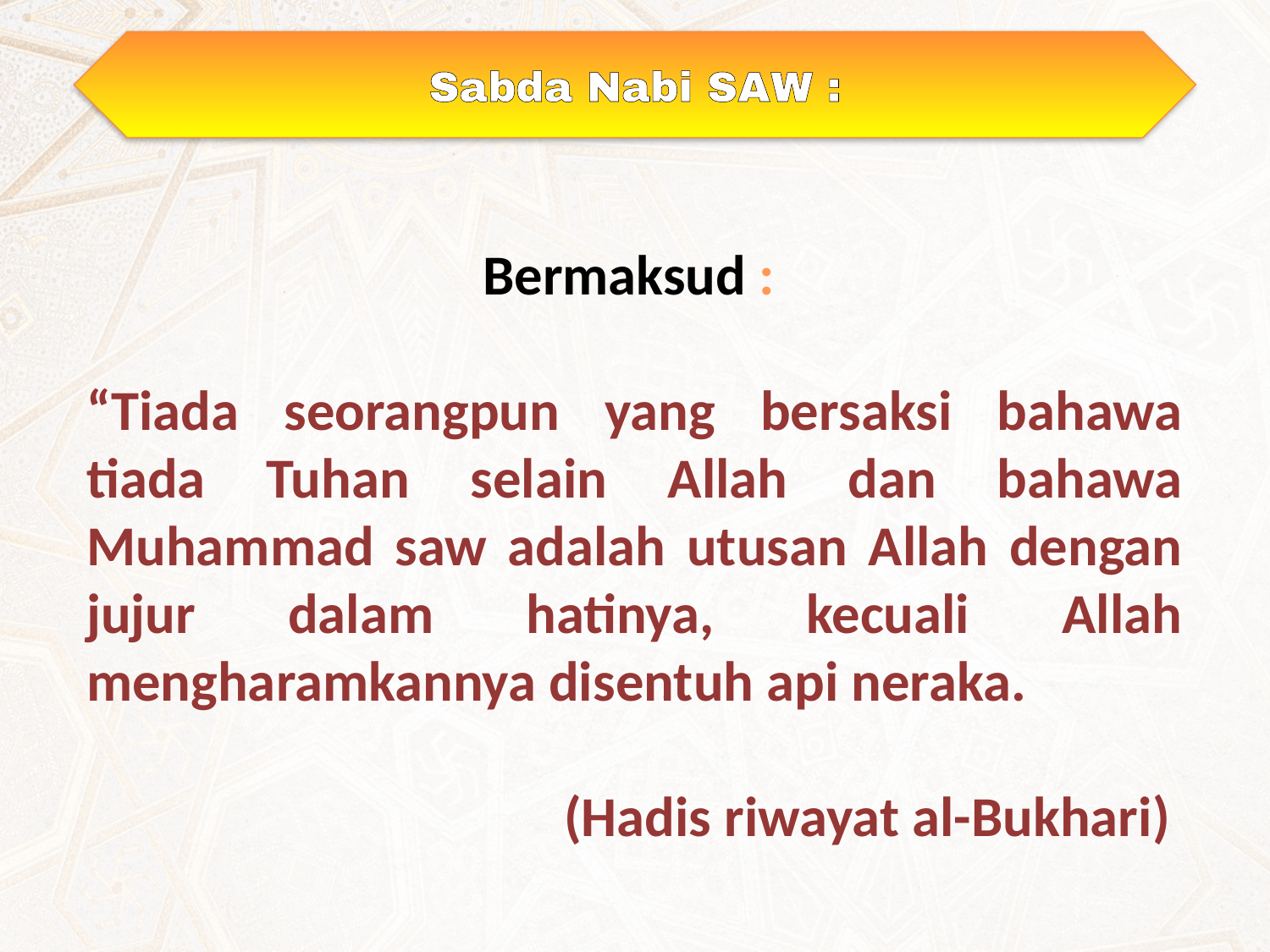

Sabda Nabi SAW :
Bermaksud :

“Tiada seorangpun yang bersaksi bahawa tiada Tuhan selain Allah dan bahawa Muhammad saw adalah utusan Allah dengan jujur dalam hatinya, kecuali Allah mengharamkannya disentuh api neraka.

(Hadis riwayat al-Bukhari)